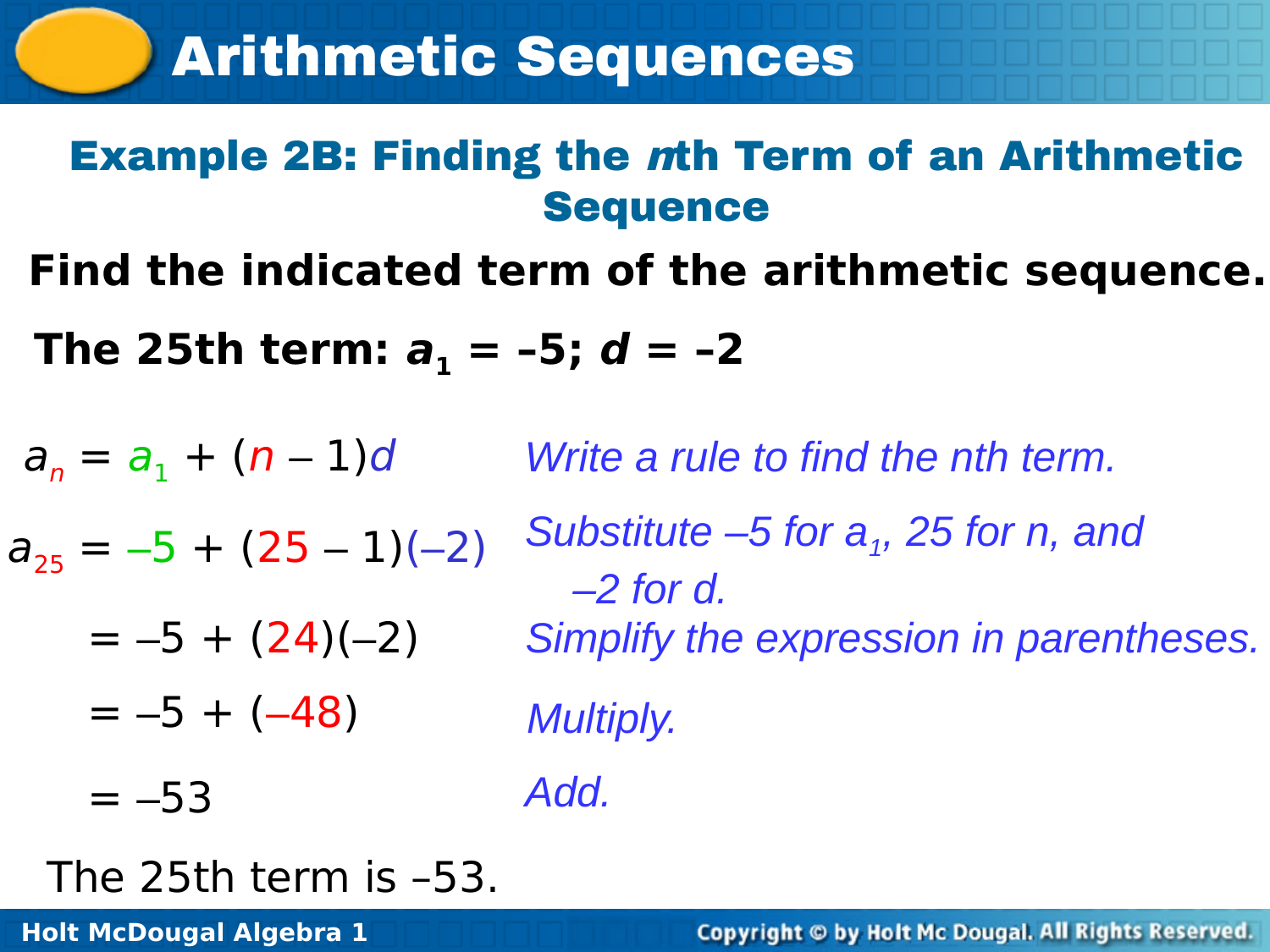

Example 2B: Finding the nth Term of an Arithmetic Sequence
Find the indicated term of the arithmetic sequence.
The 25th term: a1 = –5; d = –2
an = a1 + (n – 1)d
Write a rule to find the nth term.
Substitute –5 for a1, 25 for n, and –2 for d.
a25 = –5 + (25 – 1)(–2)
= –5 + (24)(–2)
Simplify the expression in parentheses.
= –5 + (–48)
Multiply.
Add.
= –53
The 25th term is –53.